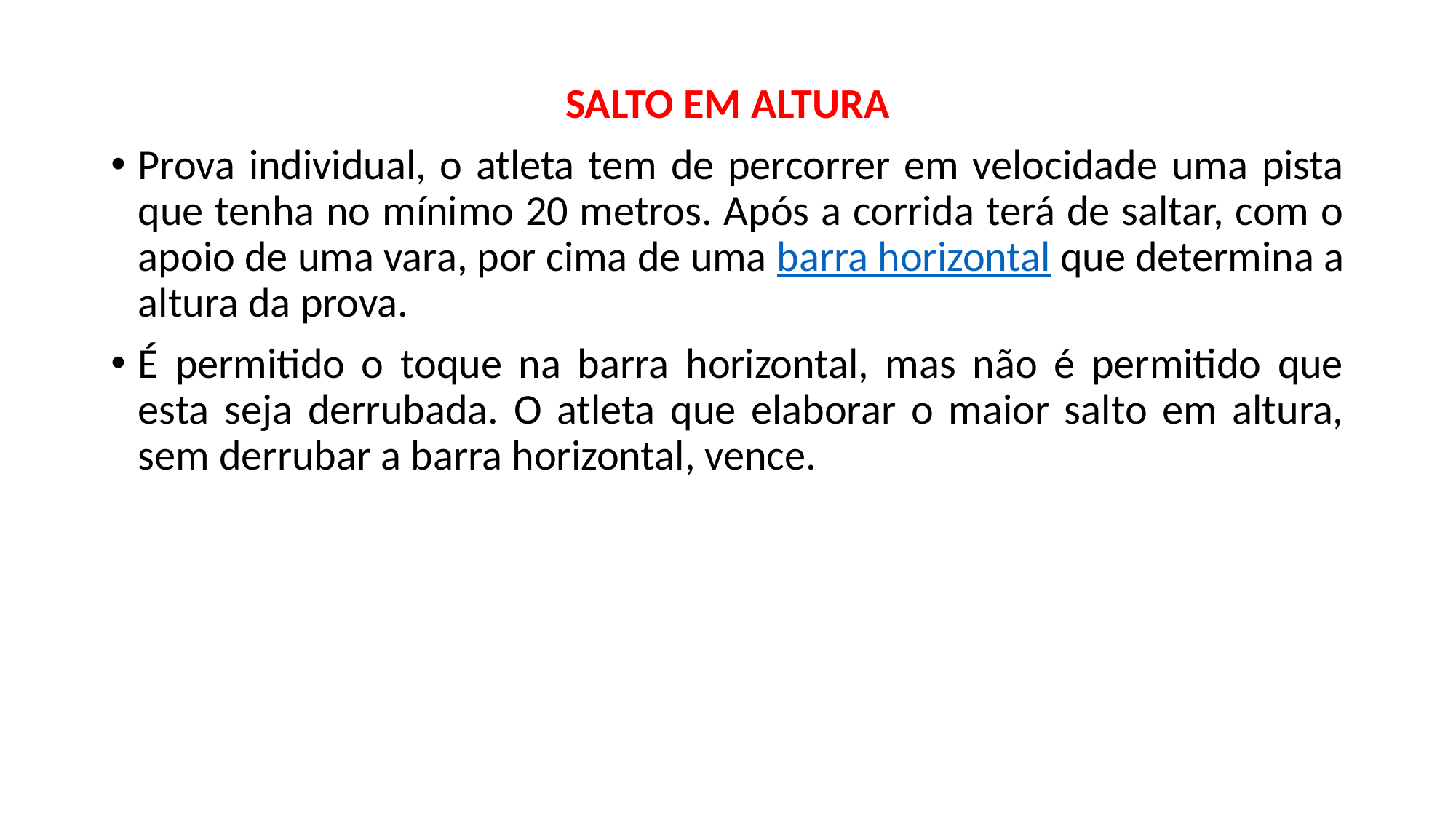

Salto em Altura
Prova individual, o atleta tem de percorrer em velocidade uma pista que tenha no mínimo 20 metros. Após a corrida terá de saltar, com o apoio de uma vara, por cima de uma barra horizontal que determina a altura da prova.
É permitido o toque na barra horizontal, mas não é permitido que esta seja derrubada. O atleta que elaborar o maior salto em altura, sem derrubar a barra horizontal, vence.